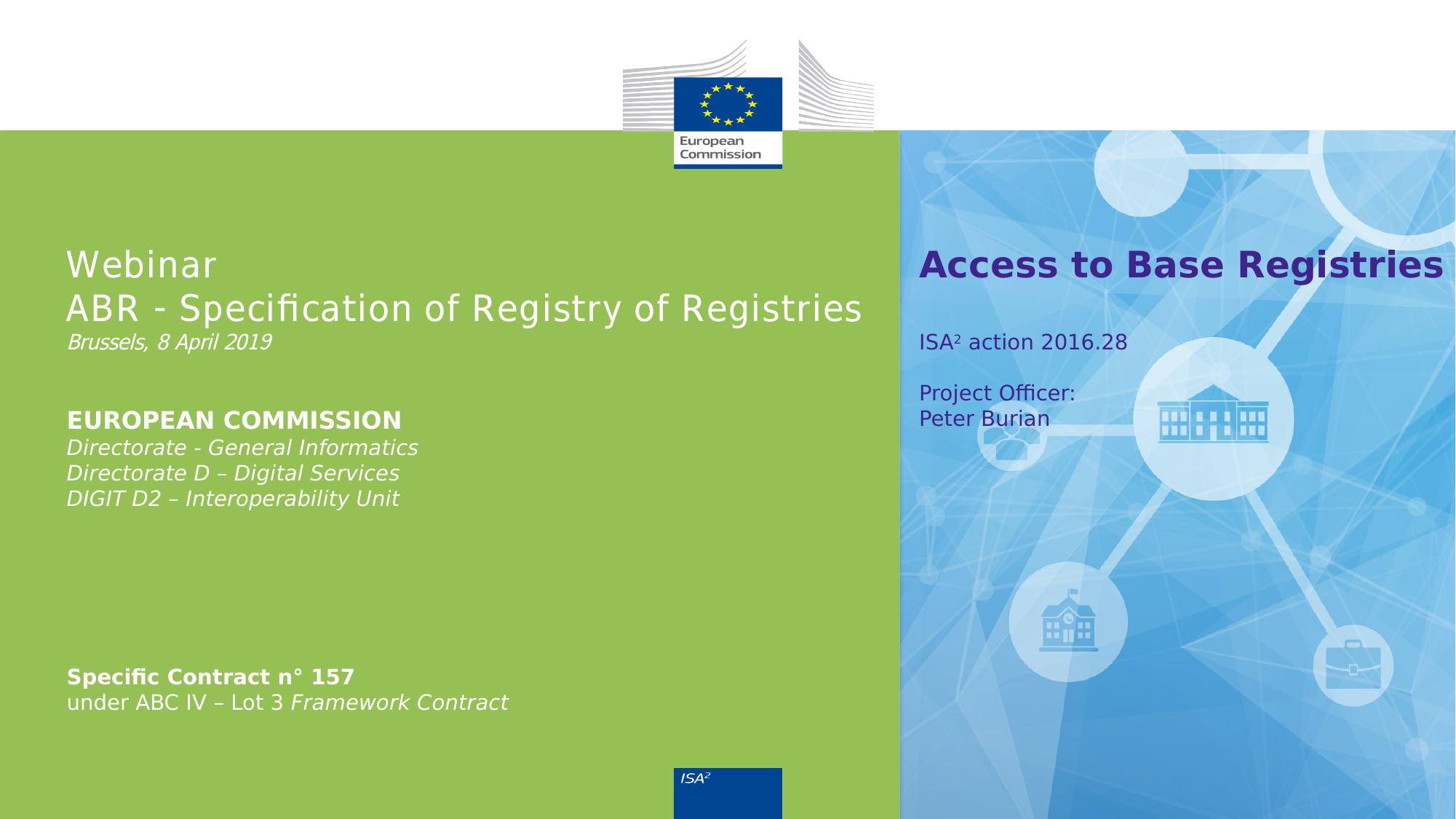

# Webinar ABR - Specification of Registry of Registries Brussels, 8 April 2019 EUROPEAN COMMISSION Directorate - General Informatics Directorate D – Digital Services DIGIT D2 – Interoperability Unit Specific Contract n° 157 under ABC IV – Lot 3 Framework Contract
Access to Base Registries
ISA2 action 2016.28
Project Officer:
Peter Burian